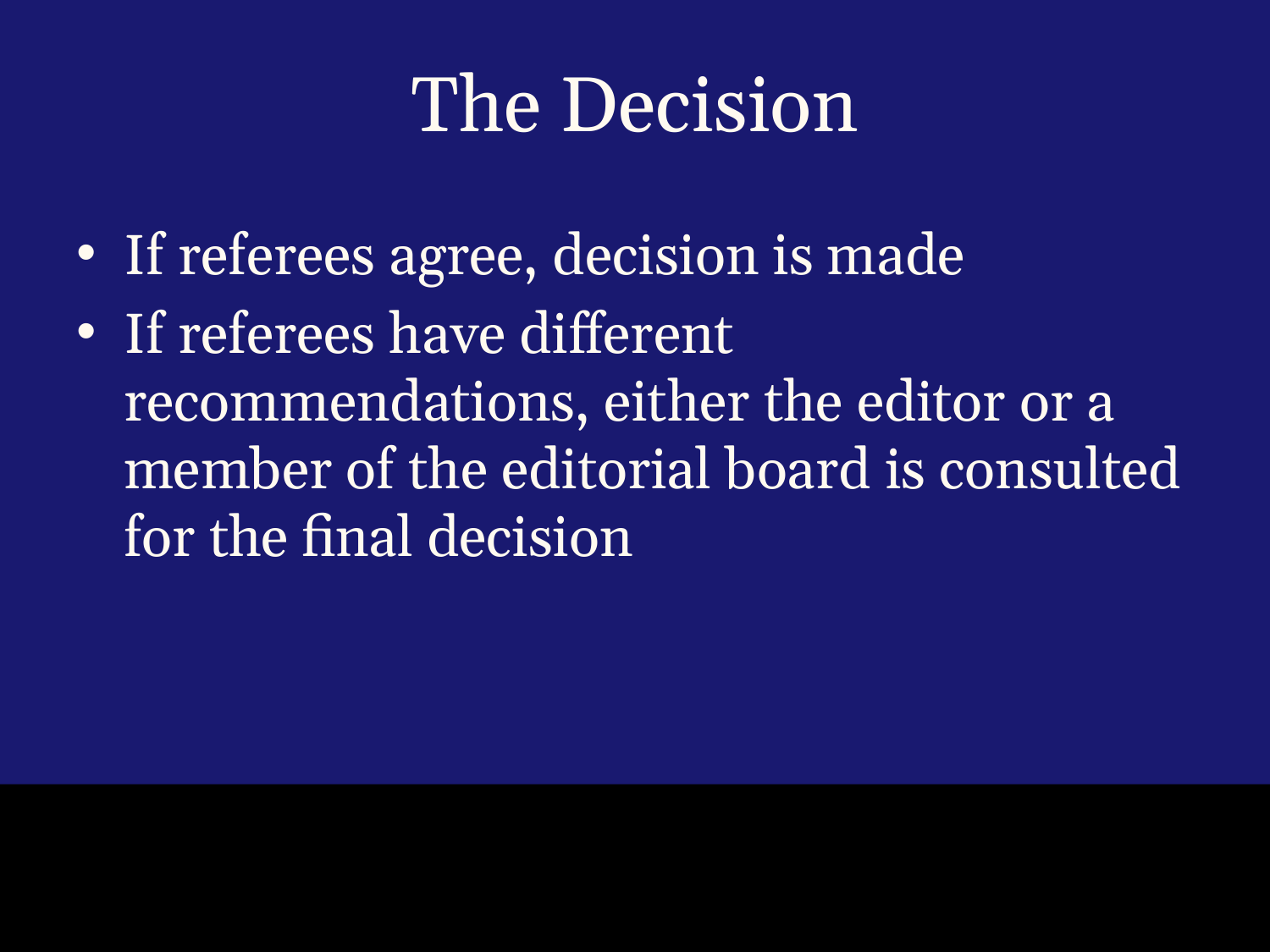

# The Decision
If referees agree, decision is made
If referees have different recommendations, either the editor or a member of the editorial board is consulted for the final decision